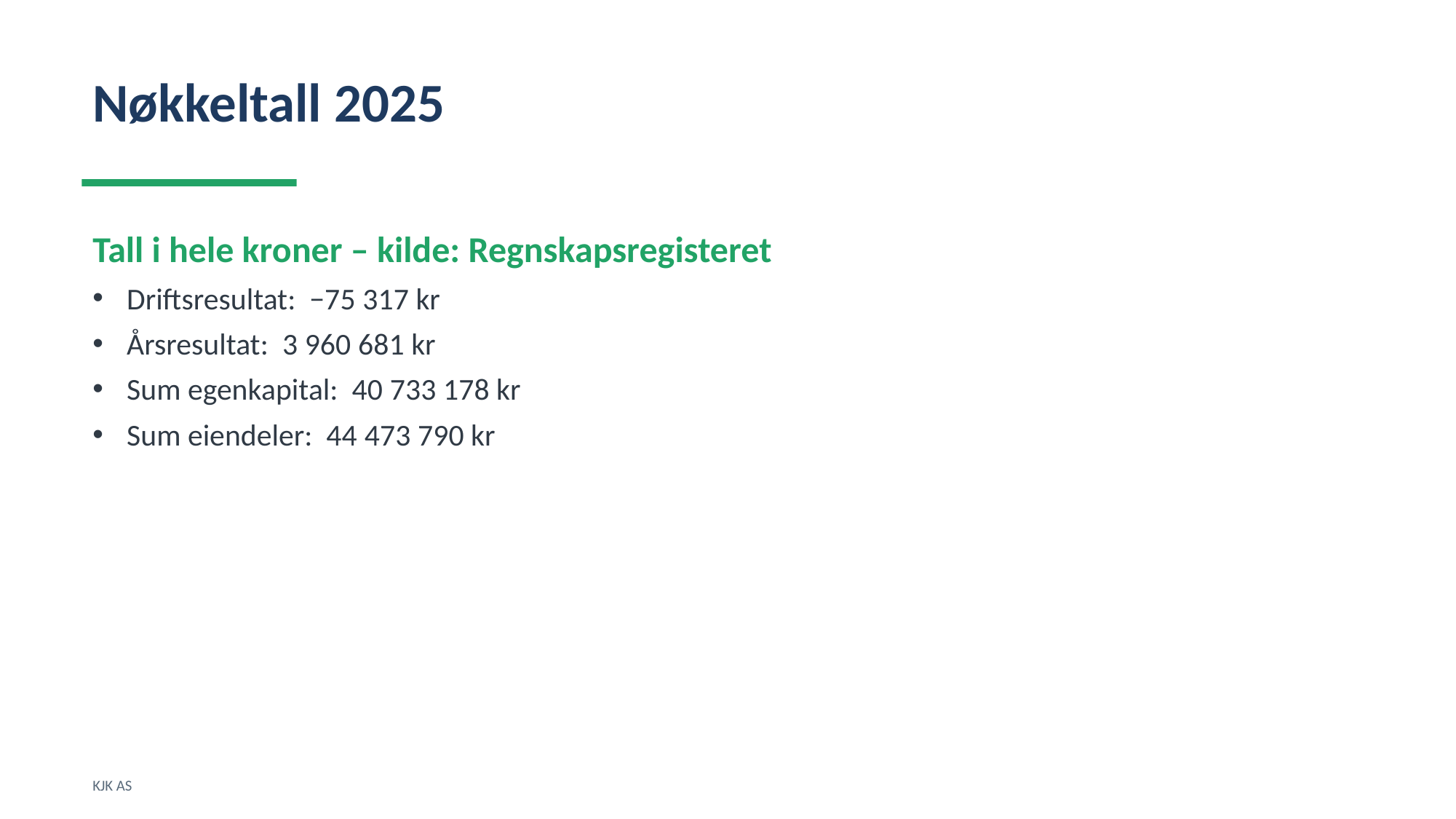

Nøkkeltall 2025

Tall i hele kroner – kilde: Regnskapsregisteret
Driftsresultat:  −75 317 kr
Årsresultat:  3 960 681 kr
Sum egenkapital:  40 733 178 kr
Sum eiendeler:  44 473 790 kr
KJK AS